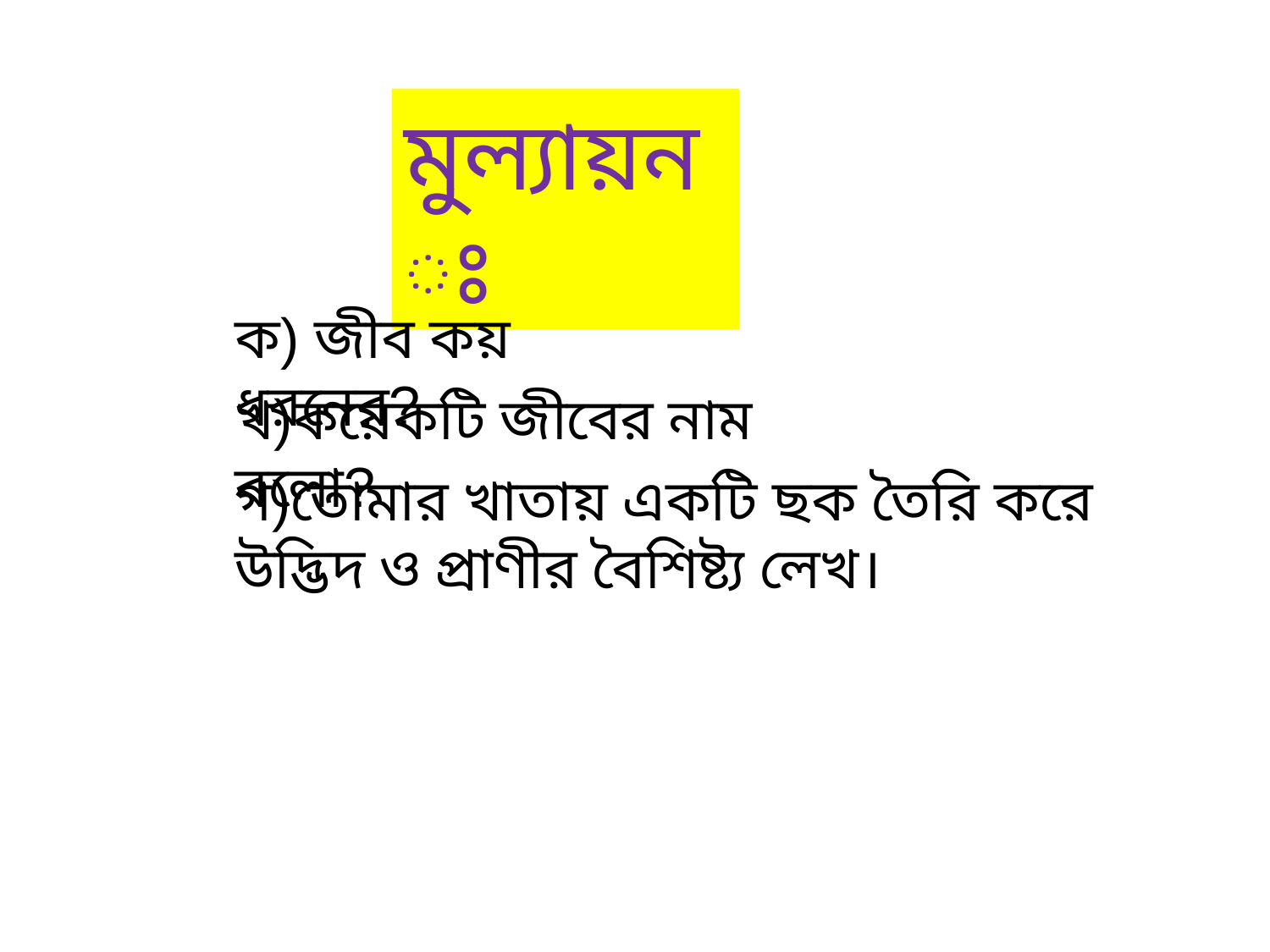

মুল্যায়নঃ
ক) জীব কয় ধরনের?
খ)কয়েকটি জীবের নাম বলো?
গ)তোমার খাতায় একটি ছক তৈরি করে উদ্ভিদ ও প্রাণীর বৈশিষ্ট্য লেখ।